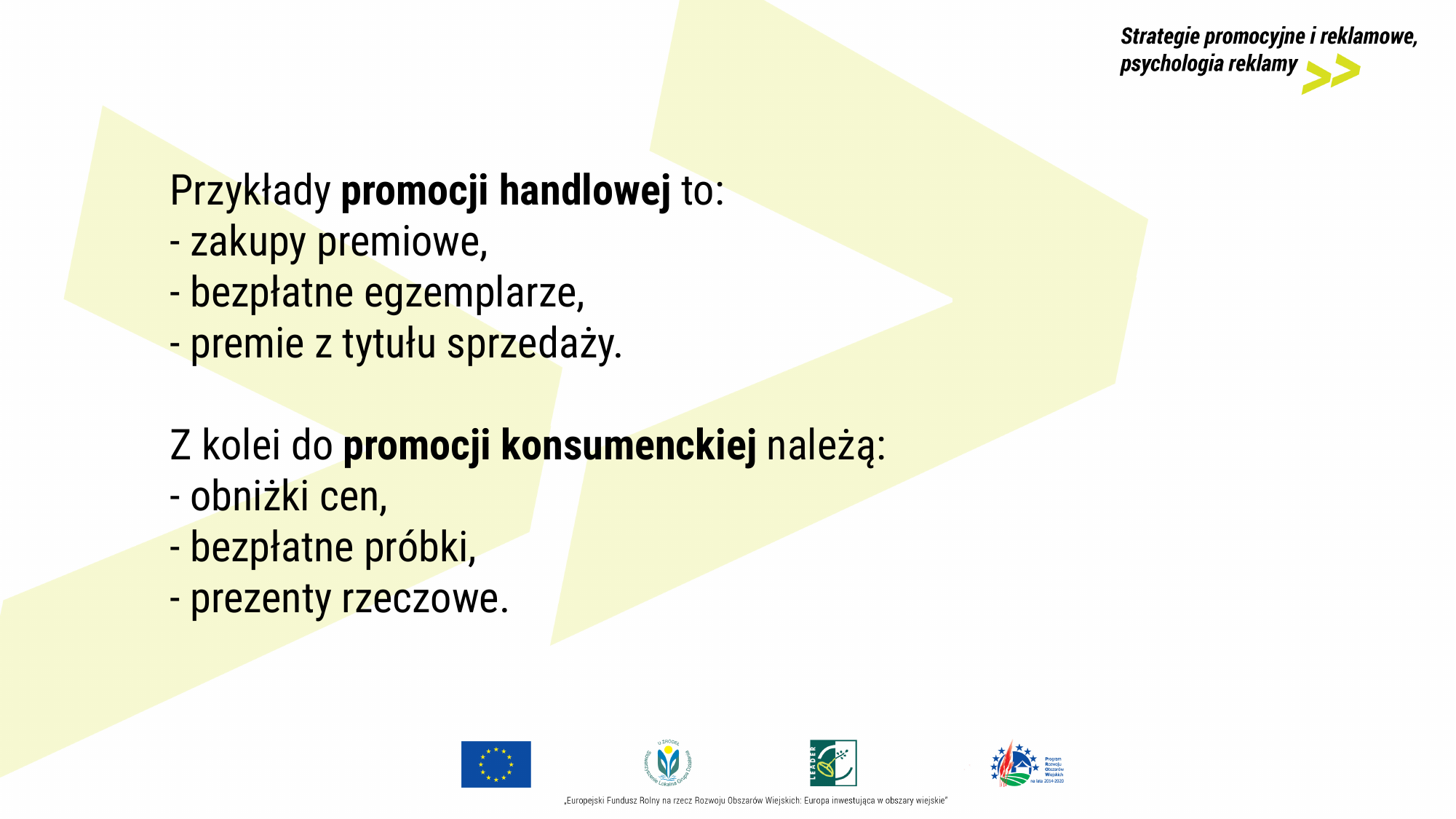

Przykłady promocji handlowej to:
- zakupy premiowe,
- bezpłatne egzemplarze,
- premie z tytułu sprzedaży.

Z kolei do promocji konsumenckiej należą:
- obniżki cen,
- bezpłatne próbki,
- prezenty rzeczowe.